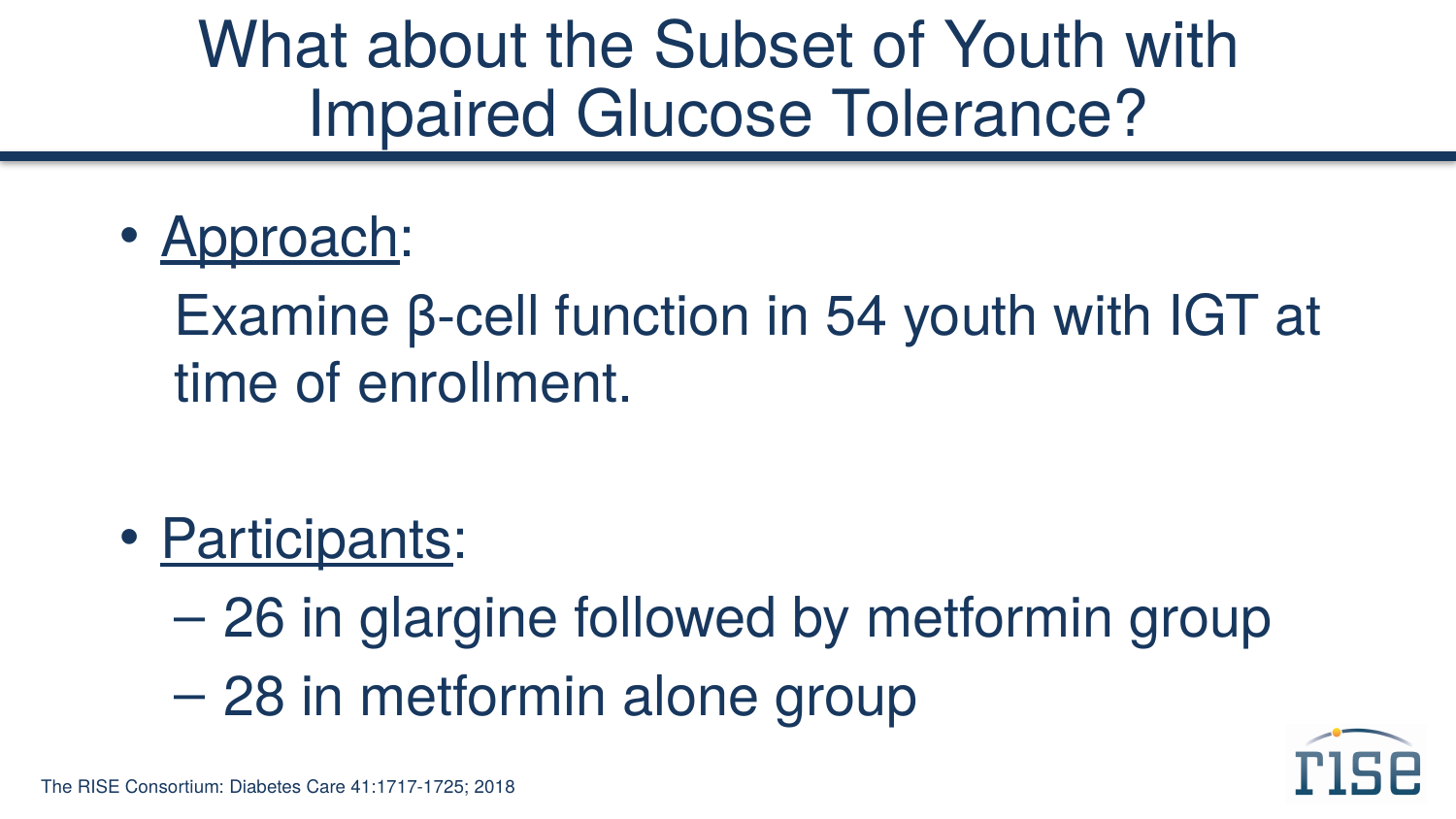

# What about the Subset of Youth with Impaired Glucose Tolerance?
Approach:
Examine β-cell function in 54 youth with IGT at time of enrollment.

Participants:
 26 in glargine followed by metformin group
 28 in metformin alone group
The RISE Consortium: Diabetes Care 41:1717-1725; 2018